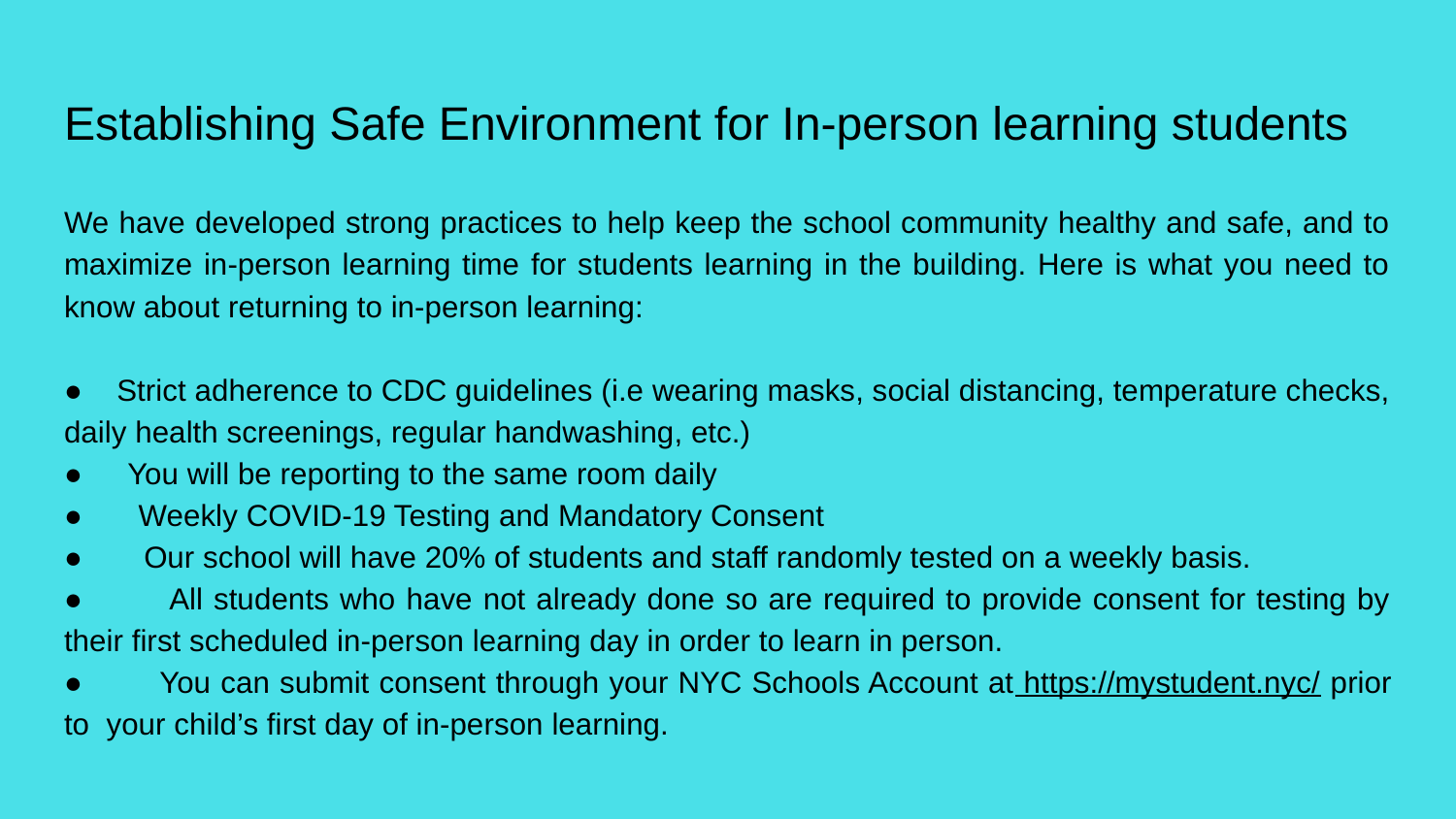

# Establishing Safe Environment for In-person learning students

We have developed strong practices to help keep the school community healthy and safe, and to maximize in-person learning time for students learning in the building. Here is what you need to know about returning to in-person learning:

●      Strict adherence to CDC guidelines (i.e wearing masks, social distancing, temperature checks, daily health screenings, regular handwashing, etc.)
●        You will be reporting to the same room daily
●          Weekly COVID-19 Testing and Mandatory Consent
●           Our school will have 20% of students and staff randomly tested on a weekly basis.
●           All students who have not already done so are required to provide consent for testing by their first scheduled in-person learning day in order to learn in person.
●           You can submit consent through your NYC Schools Account at https://mystudent.nyc/ prior to  your child’s first day of in-person learning.